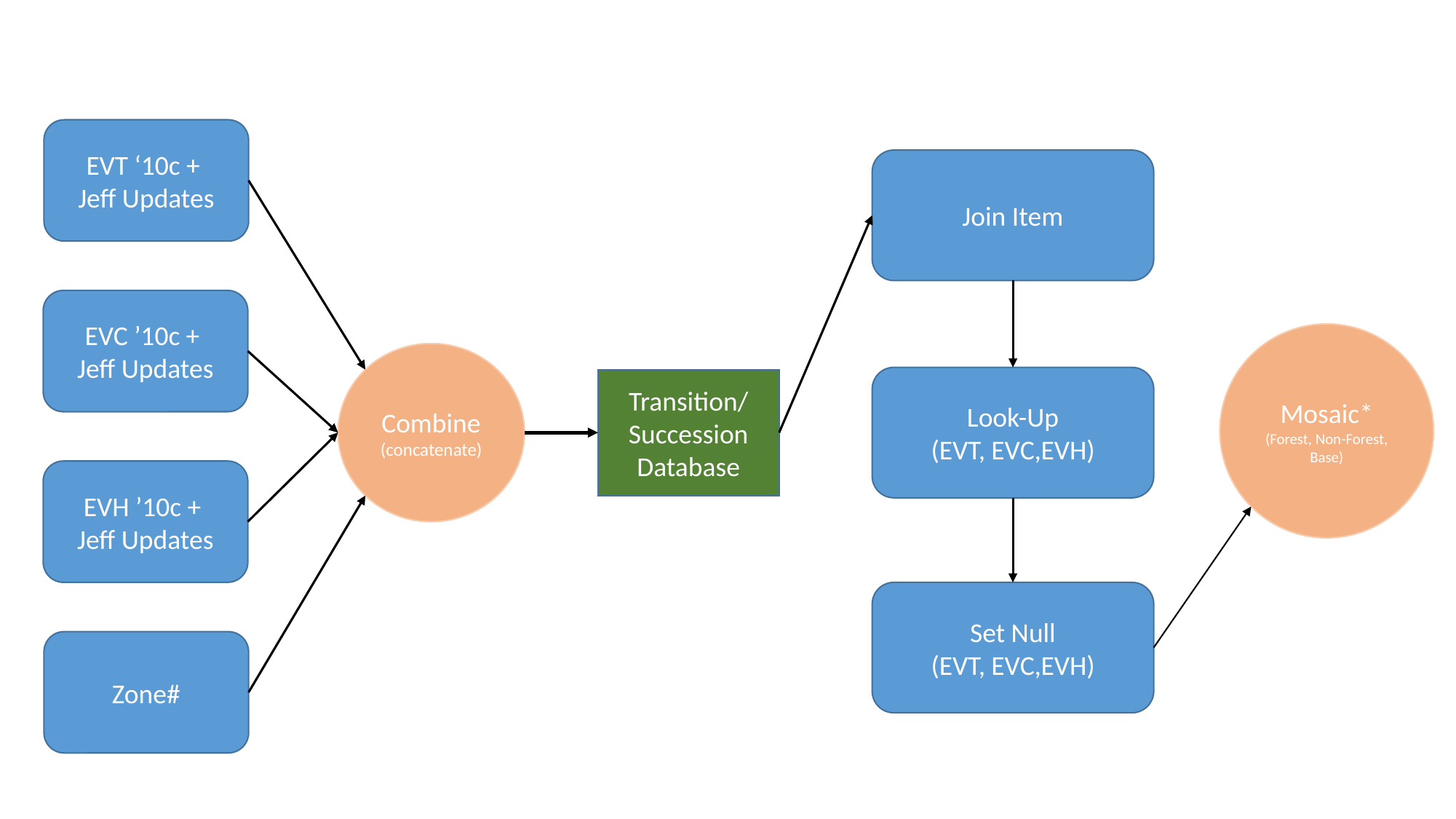

EVT ‘10c +
Jeff Updates
Join Item
EVC ’10c +
Jeff Updates
Mosaic*
(Forest, Non-Forest, Base)
Combine
(concatenate)
Look-Up
(EVT, EVC,EVH)
Transition/ Succession
Database
EVH ’10c +
Jeff Updates
Set Null
(EVT, EVC,EVH)
Zone#